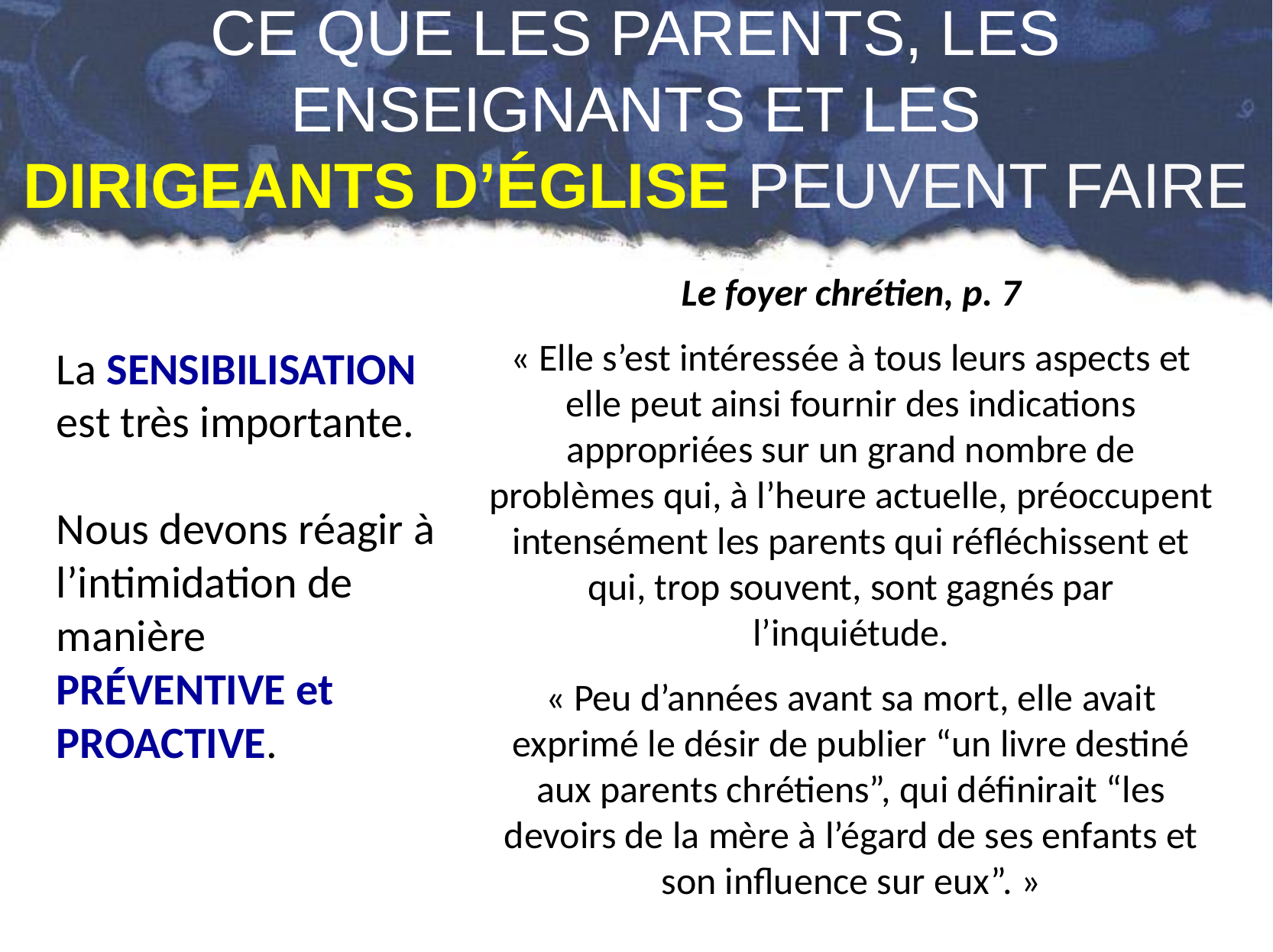

# CE QUE LES PARENTS, LES ENSEIGNANTS ET LES DIRIGEANTS D’ÉGLISE PEUVENT FAIRE
Le foyer chrétien, p. 7
« Elle s’est intéressée à tous leurs aspects et elle peut ainsi fournir des indications appropriées sur un grand nombre de problèmes qui, à l’heure actuelle, préoccupent intensément les parents qui réfléchissent et qui, trop souvent, sont gagnés par l’inquiétude.
« Peu d’années avant sa mort, elle avait exprimé le désir de publier “un livre destiné aux parents chrétiens”, qui définirait “les devoirs de la mère à l’égard de ses enfants et son influence sur eux”. »

La SENSIBILISATION est très importante.

Nous devons réagir à l’intimidation de manière
PRÉVENTIVE et
PROACTIVE.